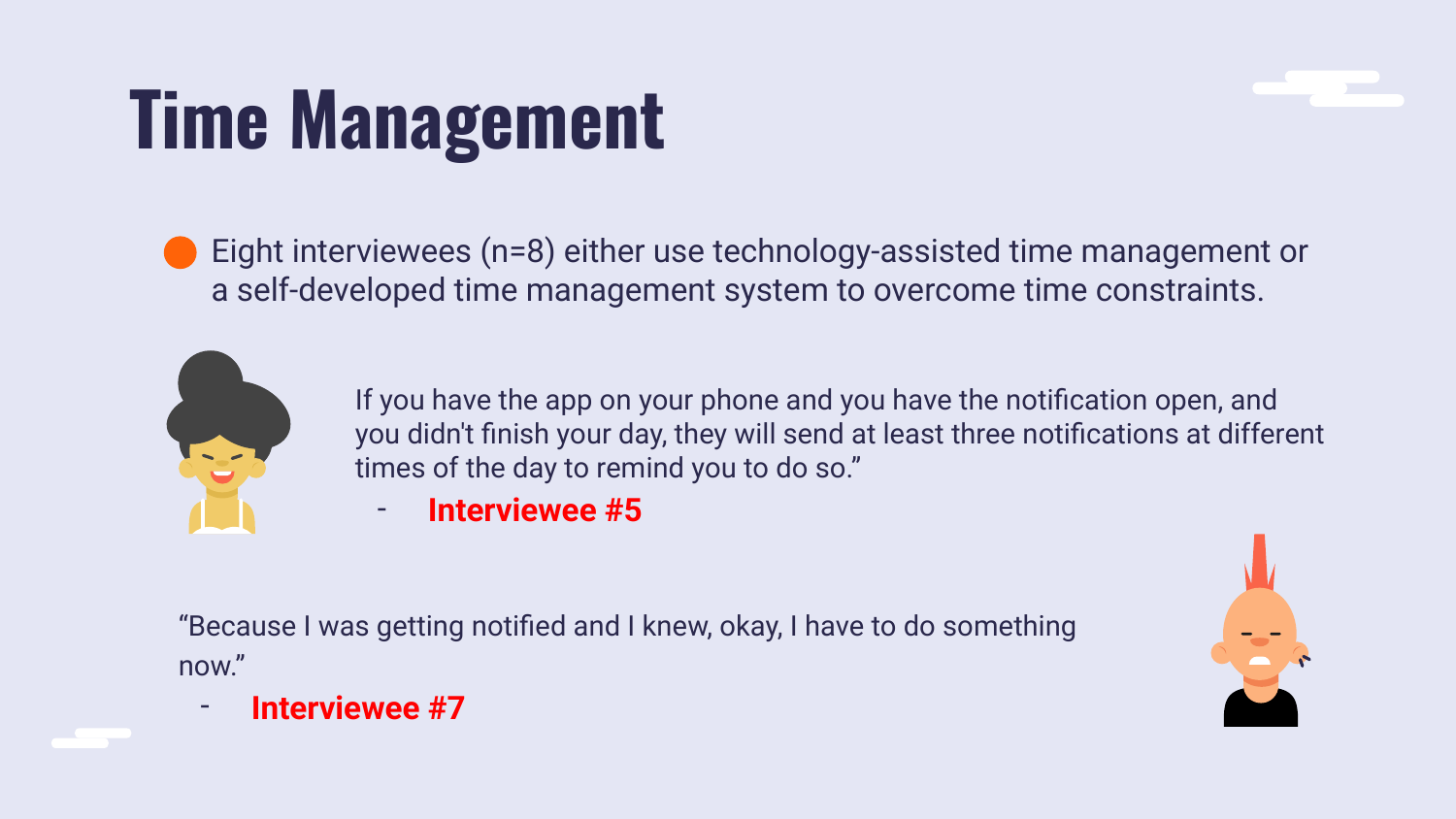

# Time Management

Eight interviewees (n=8) either use technology-assisted time management or a self-developed time management system to overcome time constraints.

If you have the app on your phone and you have the notification open, and you didn't finish your day, they will send at least three notifications at different times of the day to remind you to do so.”
Interviewee #5

“Because I was getting notified and I knew, okay, I have to do something now.”
Interviewee #7